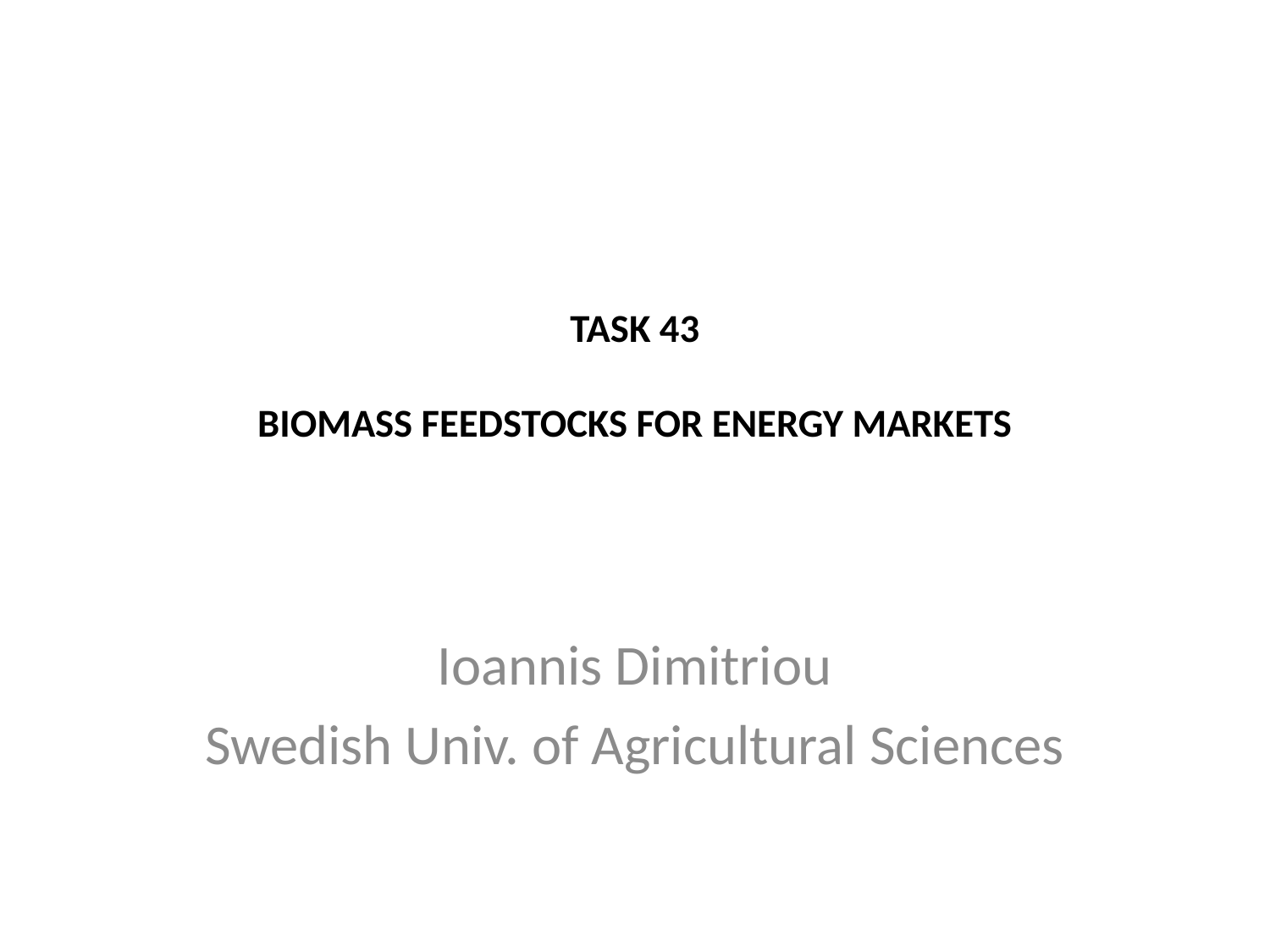

# TASK 43   Biomass Feedstocks for Energy Markets
Ioannis Dimitriou
Swedish Univ. of Agricultural Sciences